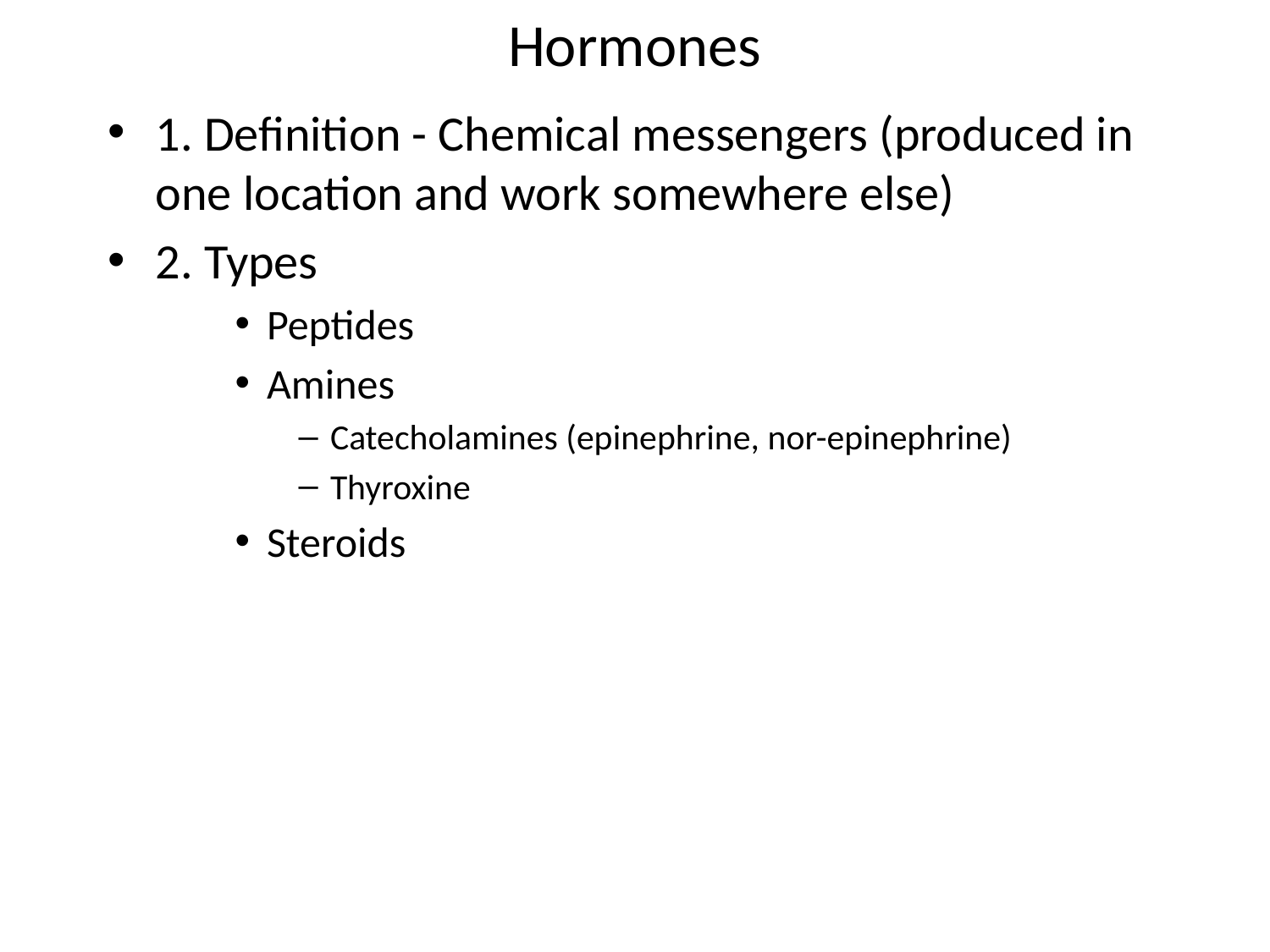

# Hormones
1. Definition - Chemical messengers (produced in one location and work somewhere else)
2. Types
Peptides
Amines
Catecholamines (epinephrine, nor-epinephrine)
Thyroxine
Steroids